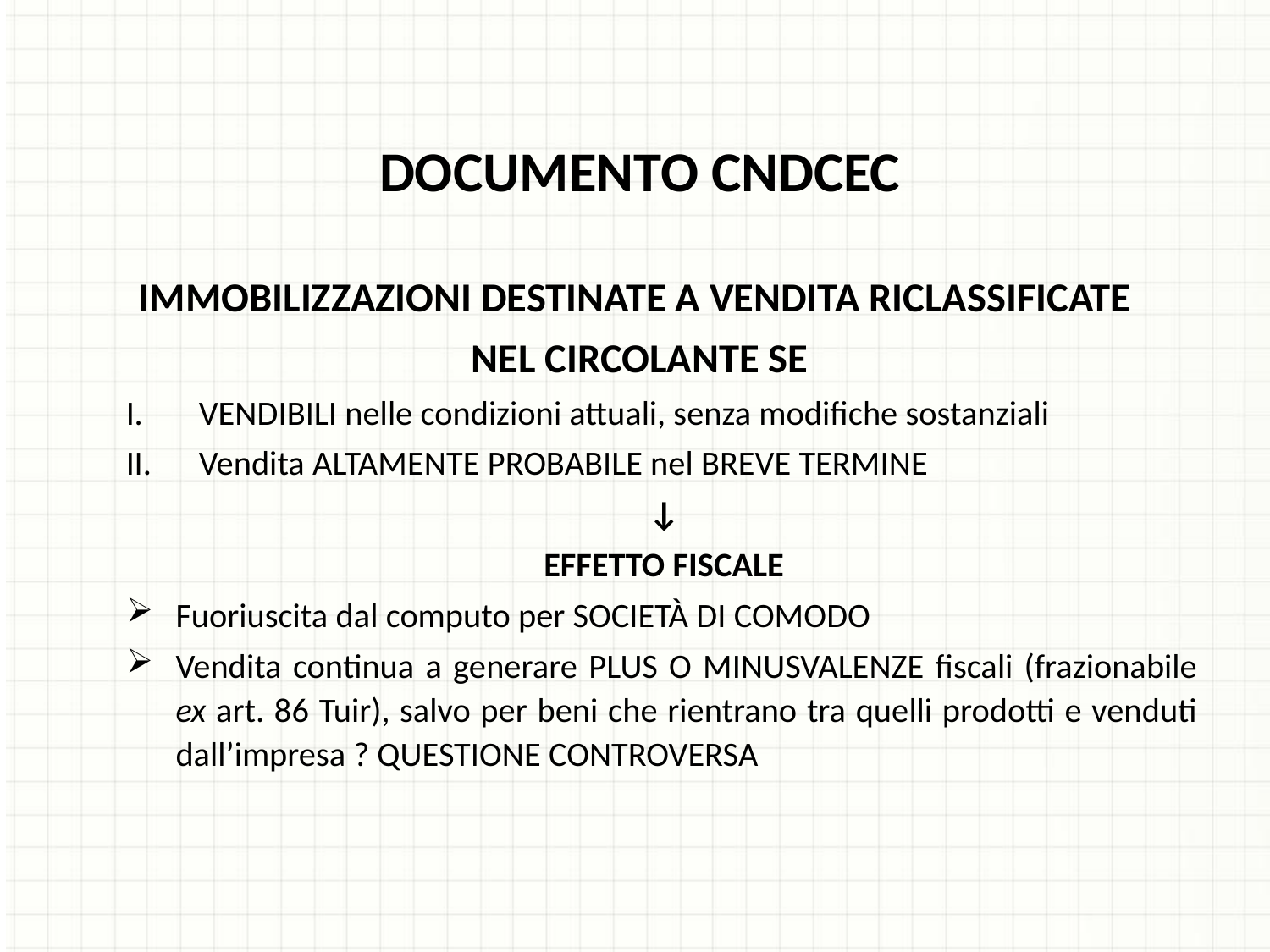

DOCUMENTO CNDCEC
IMMOBILIZZAZIONI DESTINATE A VENDITA RICLASSIFICATE
NEL CIRCOLANTE SE
VENDIBILI nelle condizioni attuali, senza modifiche sostanziali
Vendita ALTAMENTE PROBABILE nel BREVE TERMINE
↓
EFFETTO FISCALE
Fuoriuscita dal computo per SOCIETÀ DI COMODO
Vendita continua a generare PLUS O MINUSVALENZE fiscali (frazionabile ex art. 86 Tuir), salvo per beni che rientrano tra quelli prodotti e venduti dall’impresa ? QUESTIONE CONTROVERSA